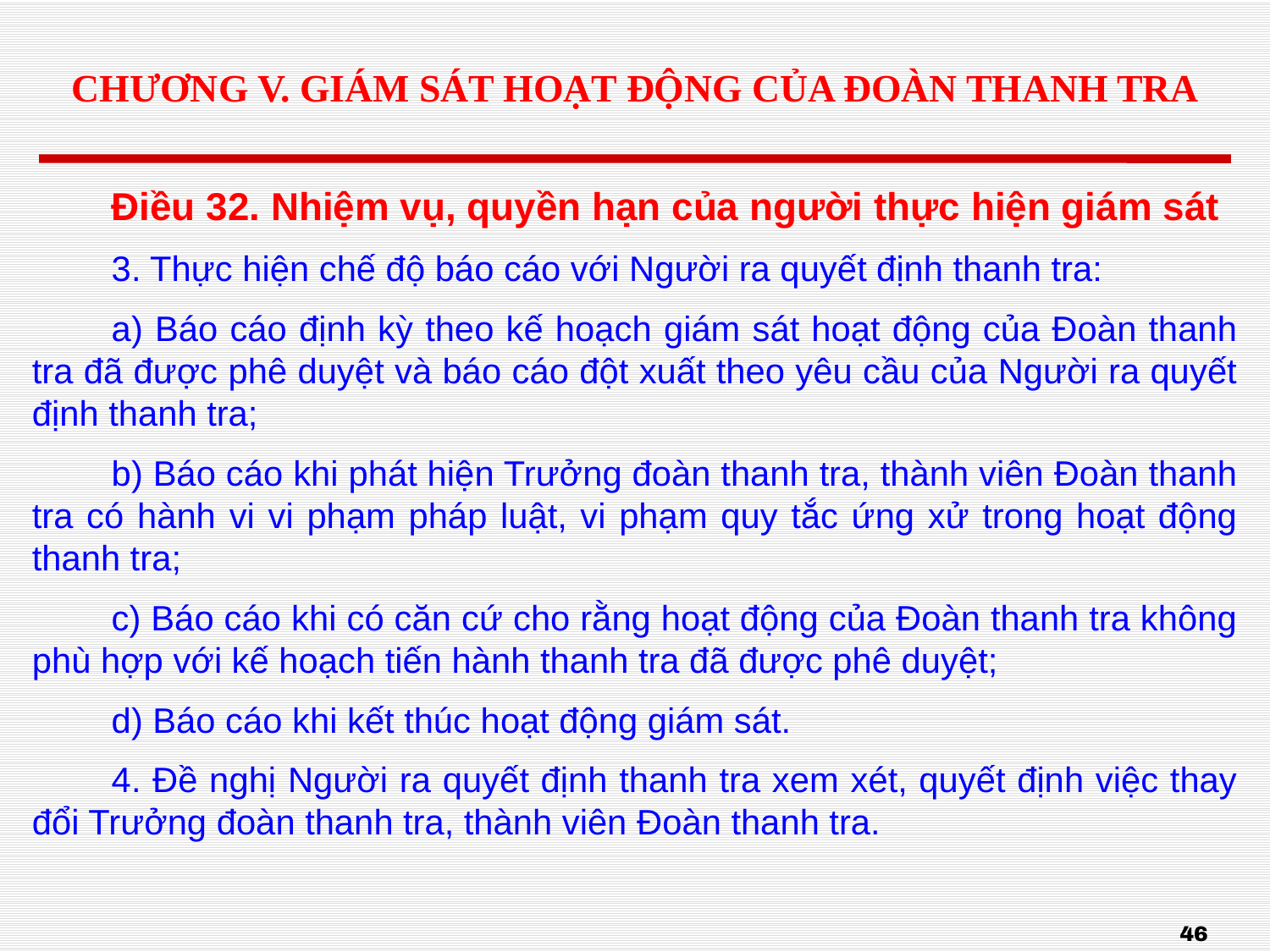

# CHƯƠNG V. GIÁM SÁT HOẠT ĐỘNG CỦA ĐOÀN THANH TRA
Điều 32. Nhiệm vụ, quyền hạn của người thực hiện giám sát
3. Thực hiện chế độ báo cáo với Người ra quyết định thanh tra:
a) Báo cáo định kỳ theo kế hoạch giám sát hoạt động của Đoàn thanh tra đã được phê duyệt và báo cáo đột xuất theo yêu cầu của Người ra quyết định thanh tra;
b) Báo cáo khi phát hiện Trưởng đoàn thanh tra, thành viên Đoàn thanh tra có hành vi vi phạm pháp luật, vi phạm quy tắc ứng xử trong hoạt động thanh tra;
c) Báo cáo khi có căn cứ cho rằng hoạt động của Đoàn thanh tra không phù hợp với kế hoạch tiến hành thanh tra đã được phê duyệt;
d) Báo cáo khi kết thúc hoạt động giám sát.
4. Đề nghị Người ra quyết định thanh tra xem xét, quyết định việc thay đổi Trưởng đoàn thanh tra, thành viên Đoàn thanh tra.